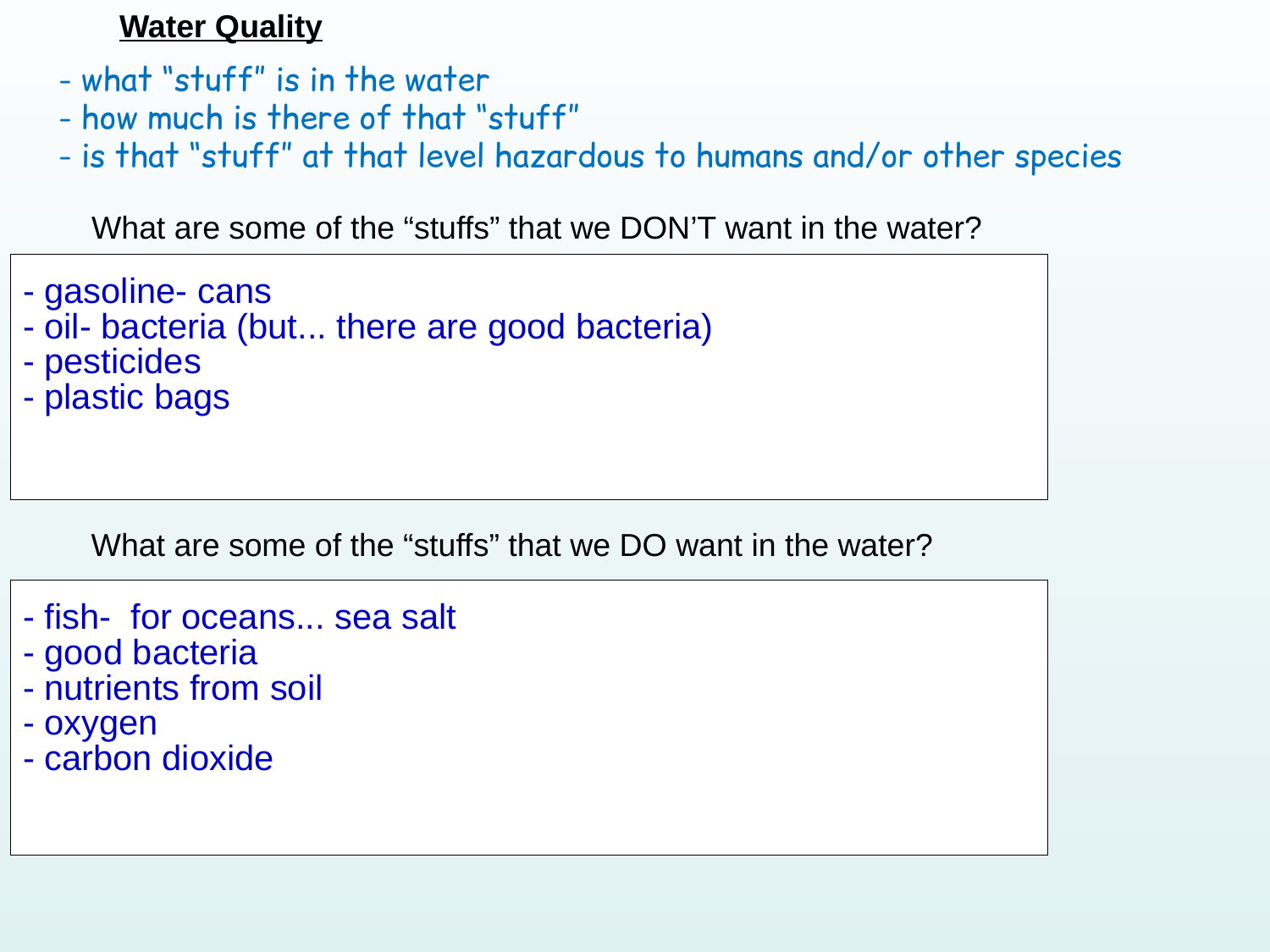

Water Quality
- what “stuff” is in the water
- how much is there of that “stuff”
- is that “stuff” at that level hazardous to humans and/or other species
What are some of the “stuffs” that we DON’T want in the water?
What are some of the “stuffs” that we DO want in the water?